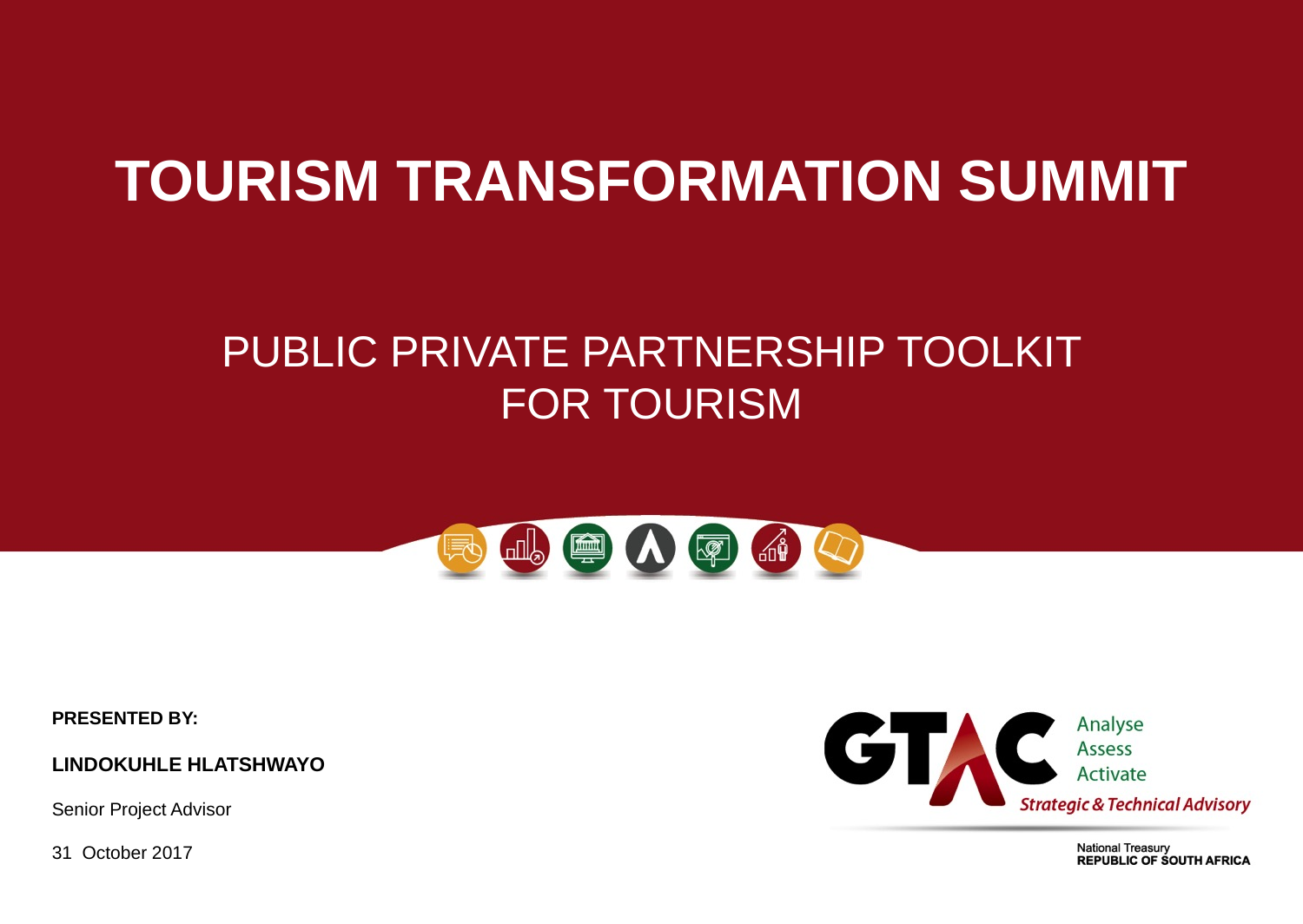

# TOURISM TRANSFORMATION SUMMIT
PUBLIC PRIVATE PARTNERSHIP TOOLKIT FOR TOURISM
PRESENTED BY:
LINDOKUHLE HLATSHWAYO
Senior Project Advisor
31  October 2017